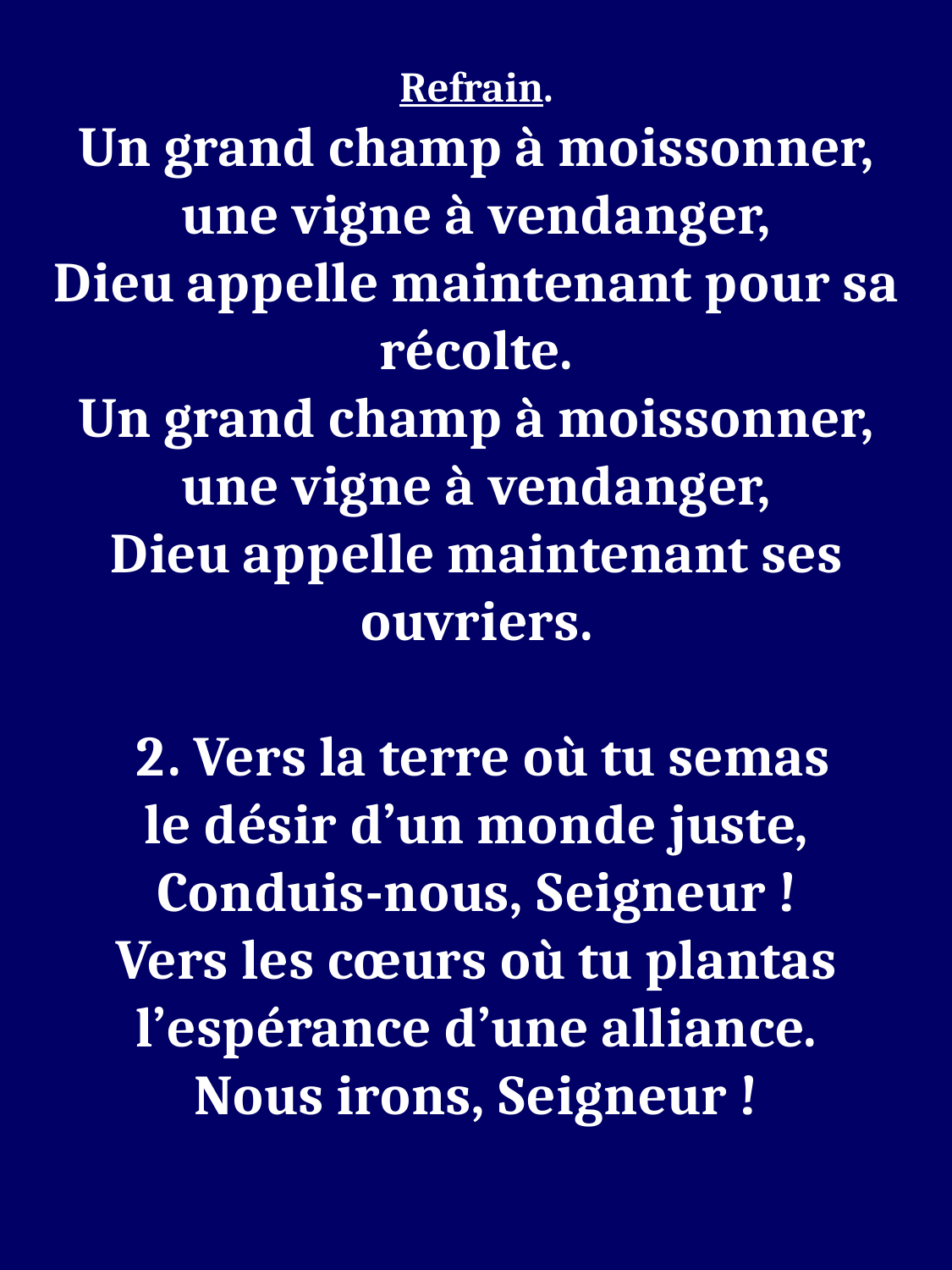

Refrain.
Un grand champ à moissonner,
une vigne à vendanger,
Dieu appelle maintenant pour sa récolte.
Un grand champ à moissonner,
une vigne à vendanger,
Dieu appelle maintenant ses ouvriers.

 2. Vers la terre où tu semas
le désir d’un monde juste,
Conduis-nous, Seigneur !
Vers les cœurs où tu plantas
l’espérance d’une alliance.
Nous irons, Seigneur !